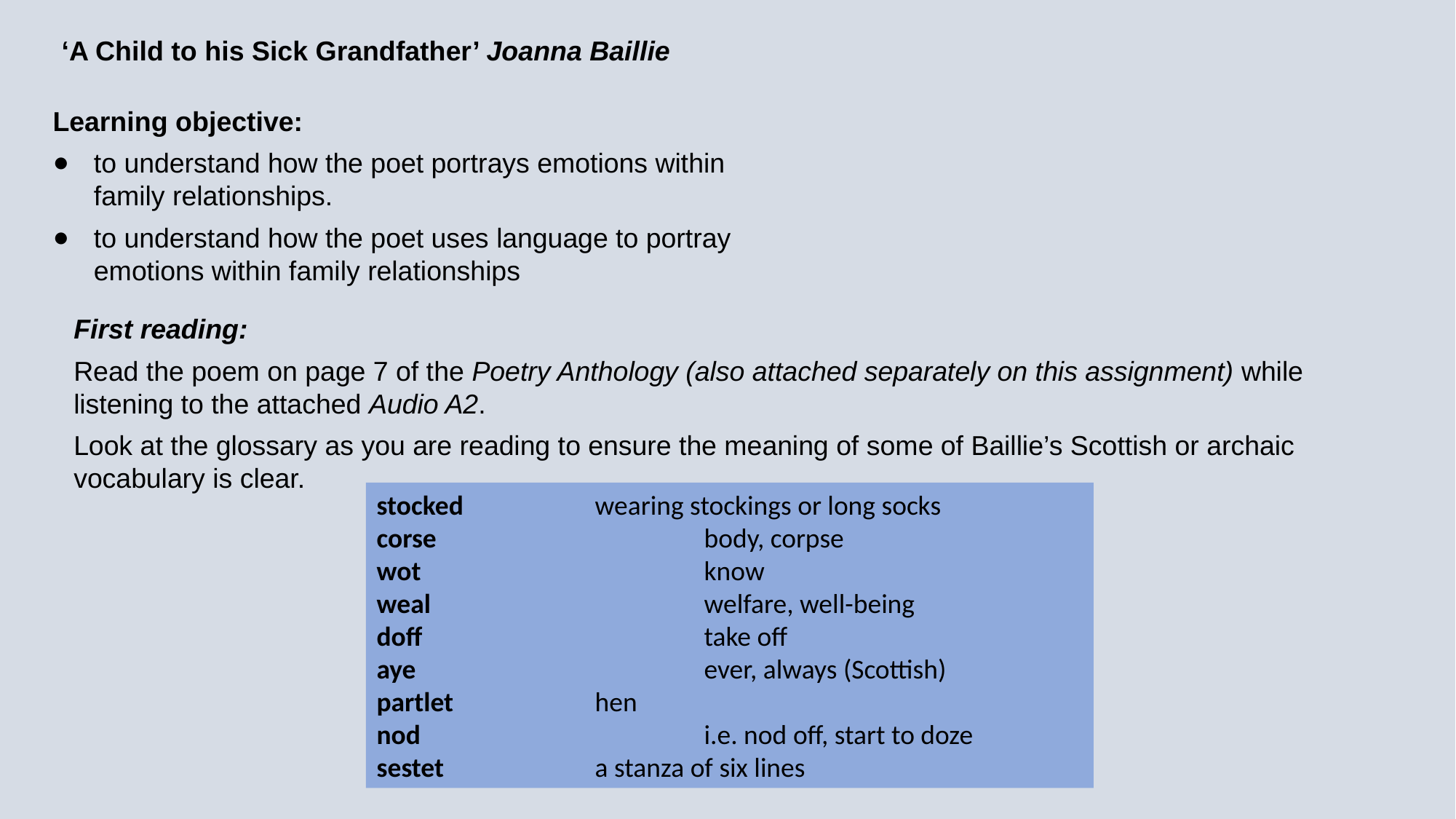

‘A Child to his Sick Grandfather’ Joanna Baillie
Learning objective:
to understand how the poet portrays emotions within family relationships.
to understand how the poet uses language to portray emotions within family relationships
First reading:
Read the poem on page 7 of the Poetry Anthology (also attached separately on this assignment) while listening to the attached Audio A2.
Look at the glossary as you are reading to ensure the meaning of some of Baillie’s Scottish or archaic vocabulary is clear.
stocked 		wearing stockings or long socks
corse			body, corpse
wot			know
weal			welfare, well-being
doff			take off
aye			ever, always (Scottish)
partlet		hen
nod			i.e. nod off, start to doze
sestet		a stanza of six lines